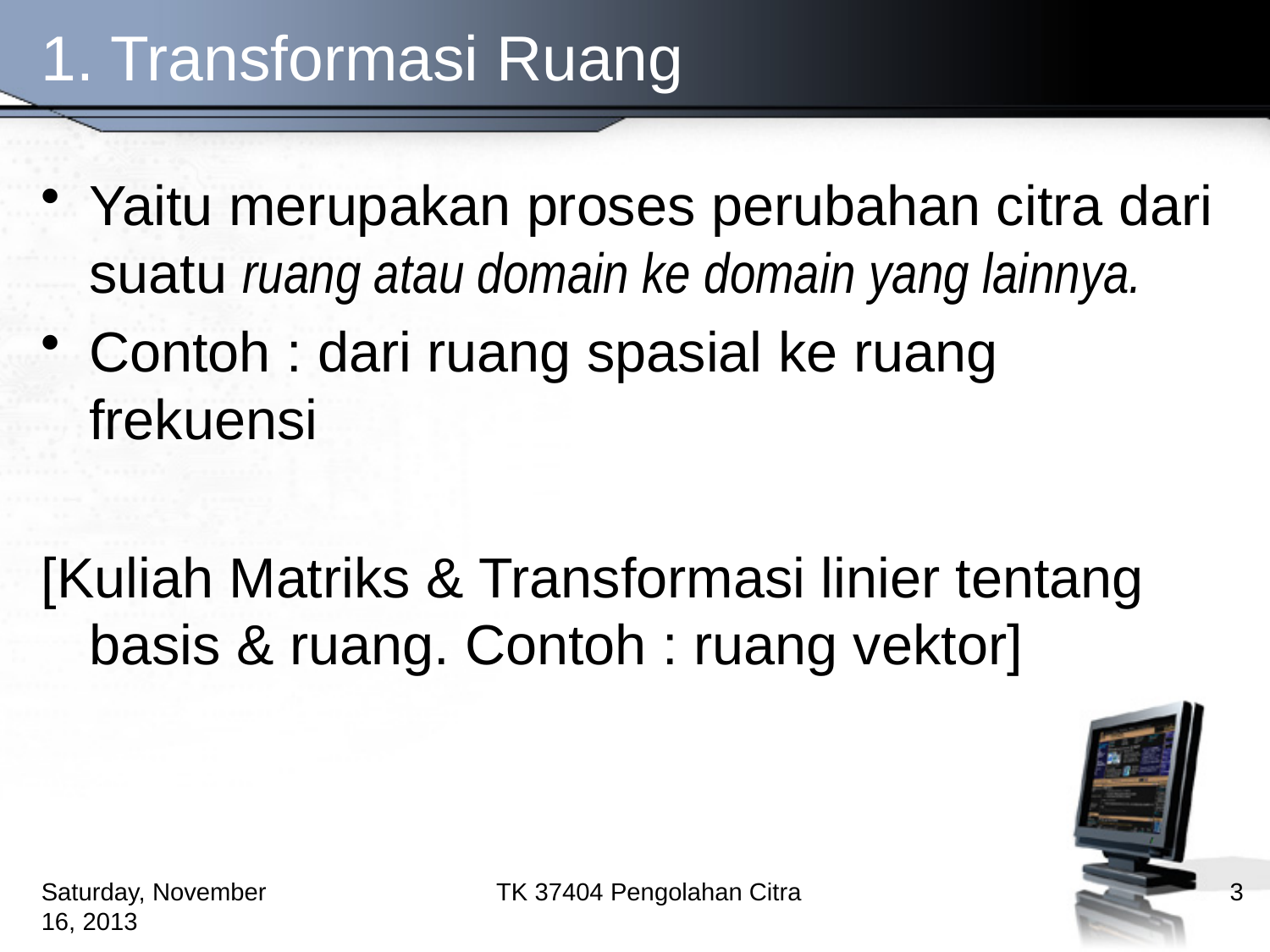

# 1. Transformasi Ruang
Yaitu merupakan proses perubahan citra dari suatu ruang atau domain ke domain yang lainnya.
Contoh : dari ruang spasial ke ruang frekuensi

[Kuliah Matriks & Transformasi linier tentang basis & ruang. Contoh : ruang vektor]

Saturday, November 16, 2013
TK 37404 Pengolahan Citra
3